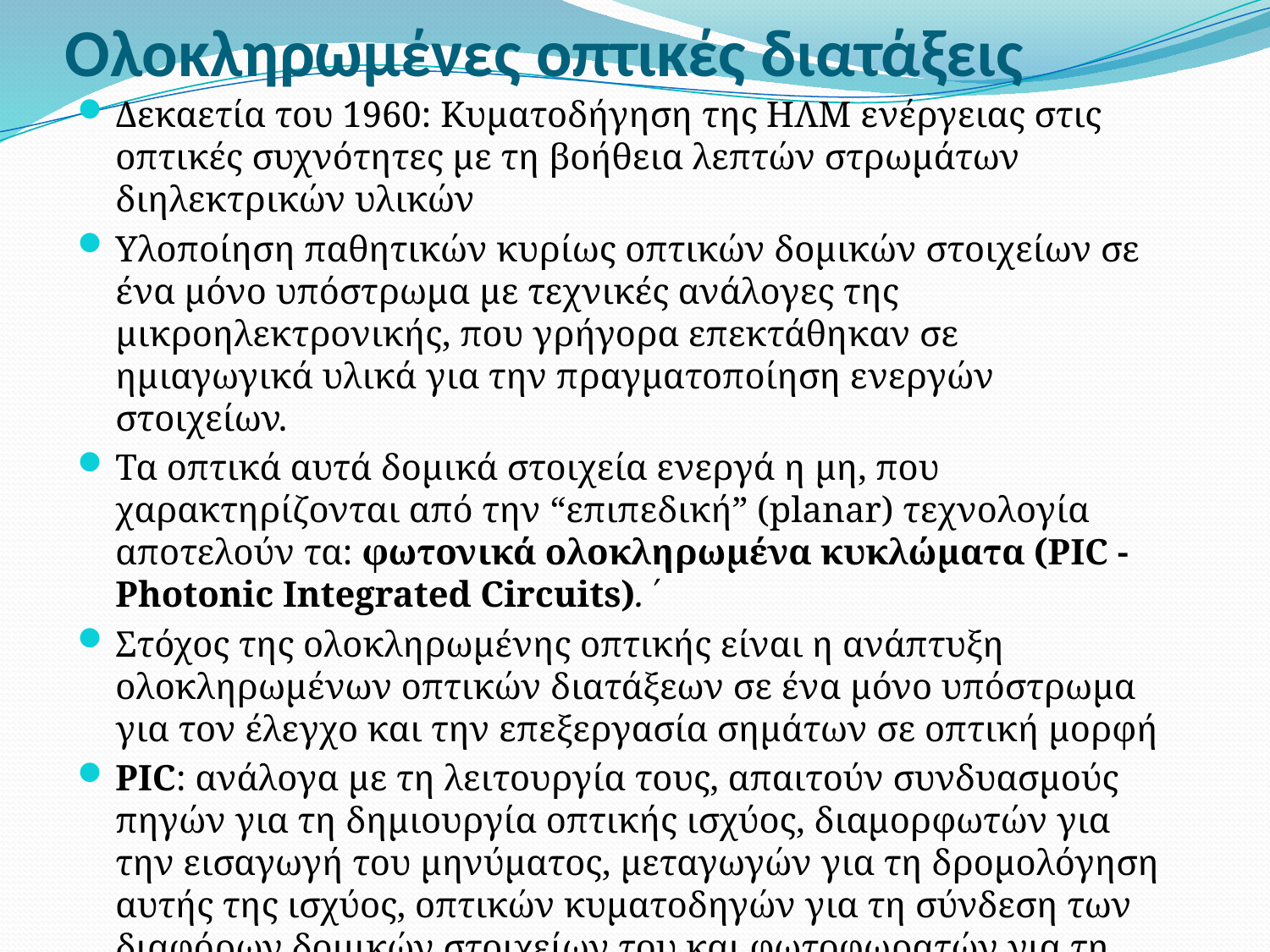

# Ολοκληρωμένες οπτικές διατάξεις
Δεκαετία του 1960: Κυματοδήγηση της ΗΛΜ ενέργειας στις οπτικές συχνότητες με τη βοήθεια λεπτών στρωμάτων διηλεκτρικών υλικών
Υλοποίηση παθητικών κυρίως οπτικών δομικών στοιχείων σε ένα μόνο υπόστρωμα με τεχνικές ανάλογες της μικροηλεκτρονικής, που γρήγορα επεκτάθηκαν σε ημιαγωγικά υλικά για την πραγματοποίηση ενεργών στοιχείων.
Τα οπτικά αυτά δομικά στοιχεία ενεργά η μη, που χαρακτηρίζονται από την “επιπεδική” (planar) τεχνολογία αποτελούν τα: φωτονικά ολοκληρωμένα κυκλώματα (PIC - Photonic Integrated Circuits).΄
Στόχος της ολοκληρωμένης οπτικής είναι η ανάπτυξη ολοκληρωμένων οπτικών διατάξεων σε ένα μόνο υπόστρωμα για τον έλεγχο και την επεξεργασία σημάτων σε οπτική μορφή
PIC: ανάλογα με τη λειτουργία τους, απαιτούν συνδυασμούς πηγών για τη δημιουργία οπτικής ισχύος, διαμορφωτών για την εισαγωγή του μηνύματος, μεταγωγών για τη δρομολόγηση αυτής της ισχύος, οπτικών κυματοδηγών για τη σύνδεση των διαφόρων δομικών στοιχείων του και φωτοφωρατών για τη λήψη των οπτικών σημάτων